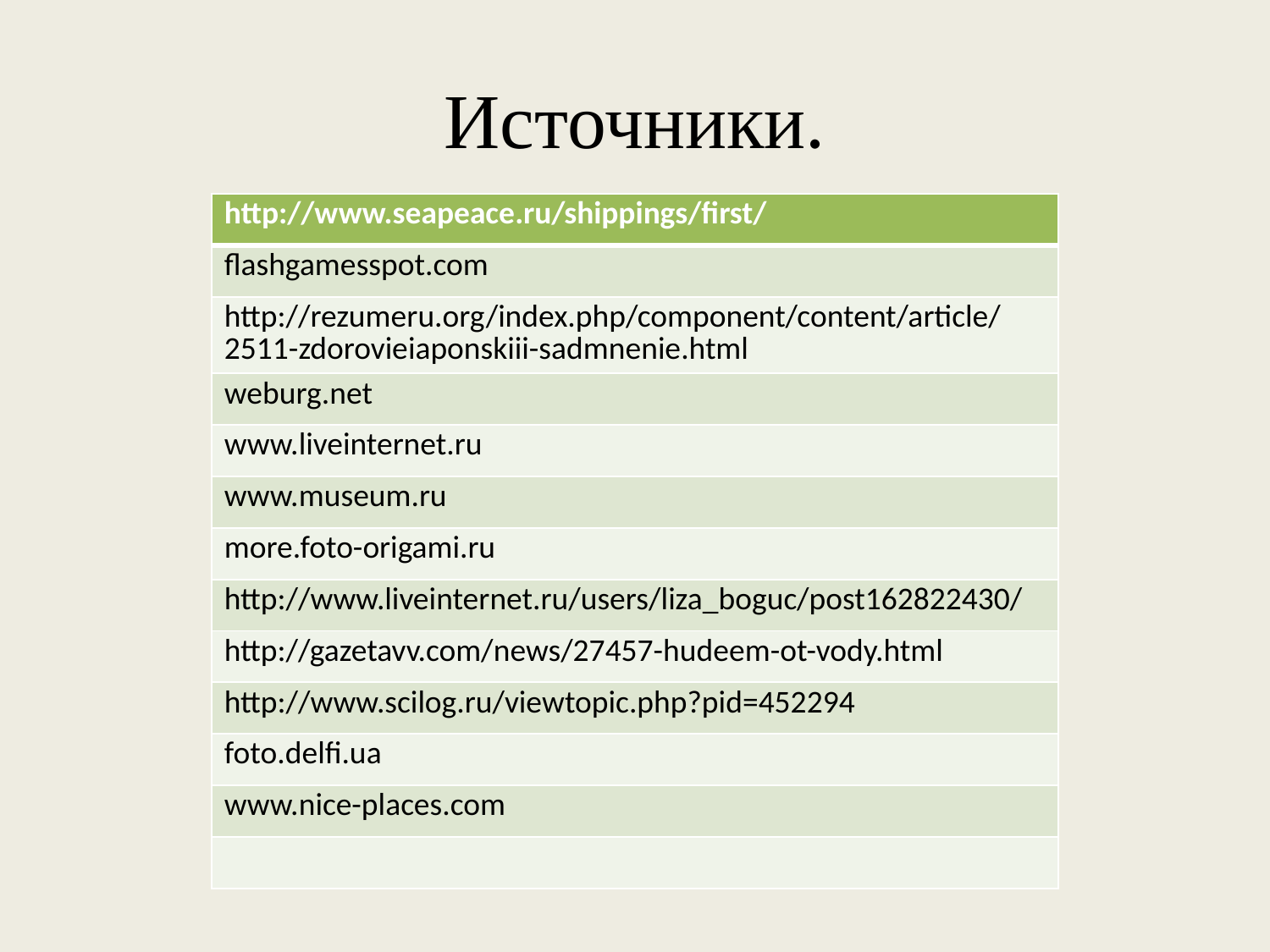

# Источники.
| http://www.seapeace.ru/shippings/first/ |
| --- |
| flashgamesspot.com |
| http://rezumeru.org/index.php/component/content/article/2511-zdorovieiaponskiii-sadmnenie.html |
| weburg.net |
| www.liveinternet.ru |
| www.museum.ru |
| more.foto-origami.ru |
| http://www.liveinternet.ru/users/liza\_boguc/post162822430/ |
| http://gazetavv.com/news/27457-hudeem-ot-vody.html |
| http://www.scilog.ru/viewtopic.php?pid=452294 |
| foto.delfi.ua |
| www.nice-places.com |
|  |